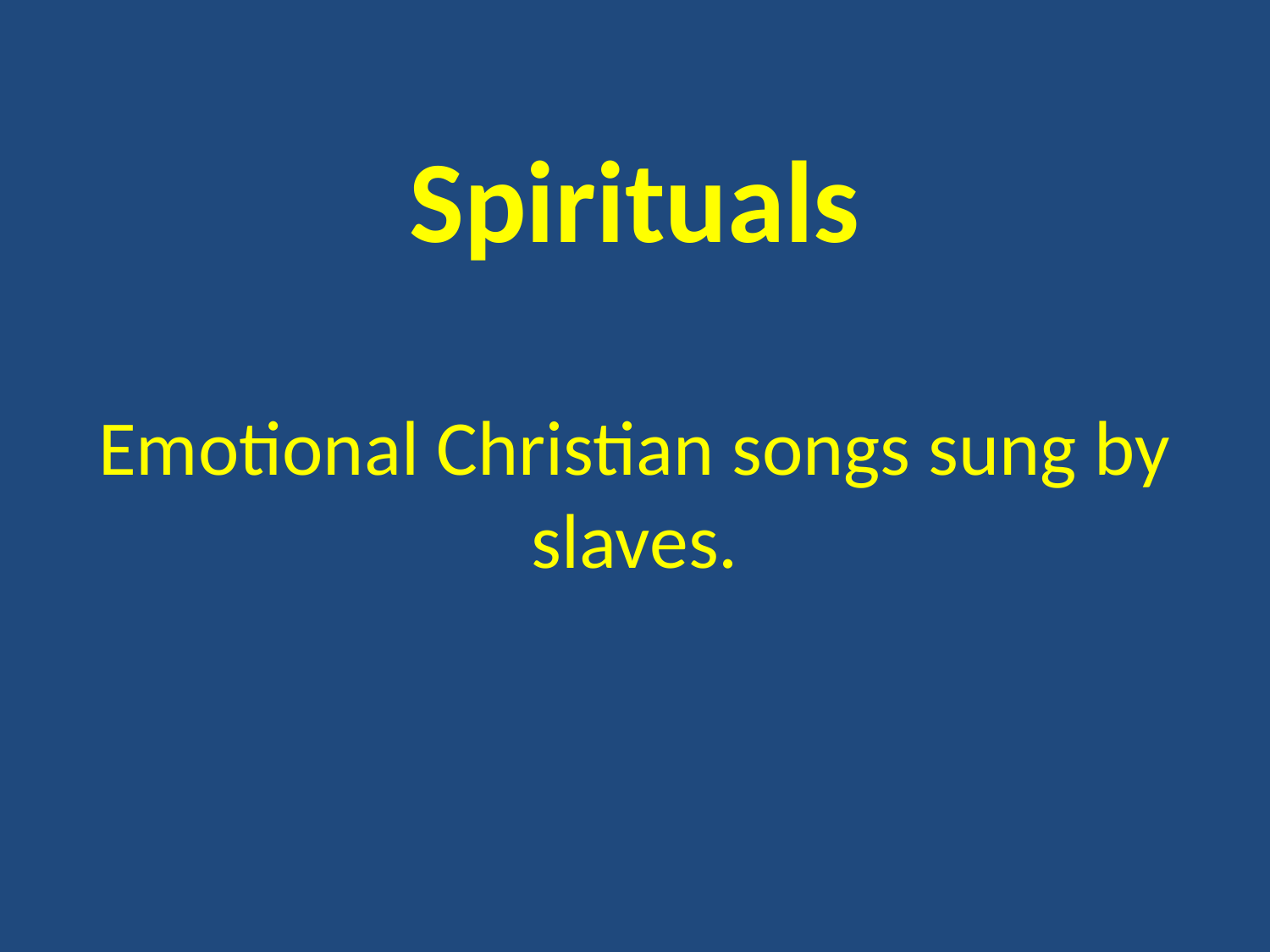

# Spirituals
Emotional Christian songs sung by slaves.